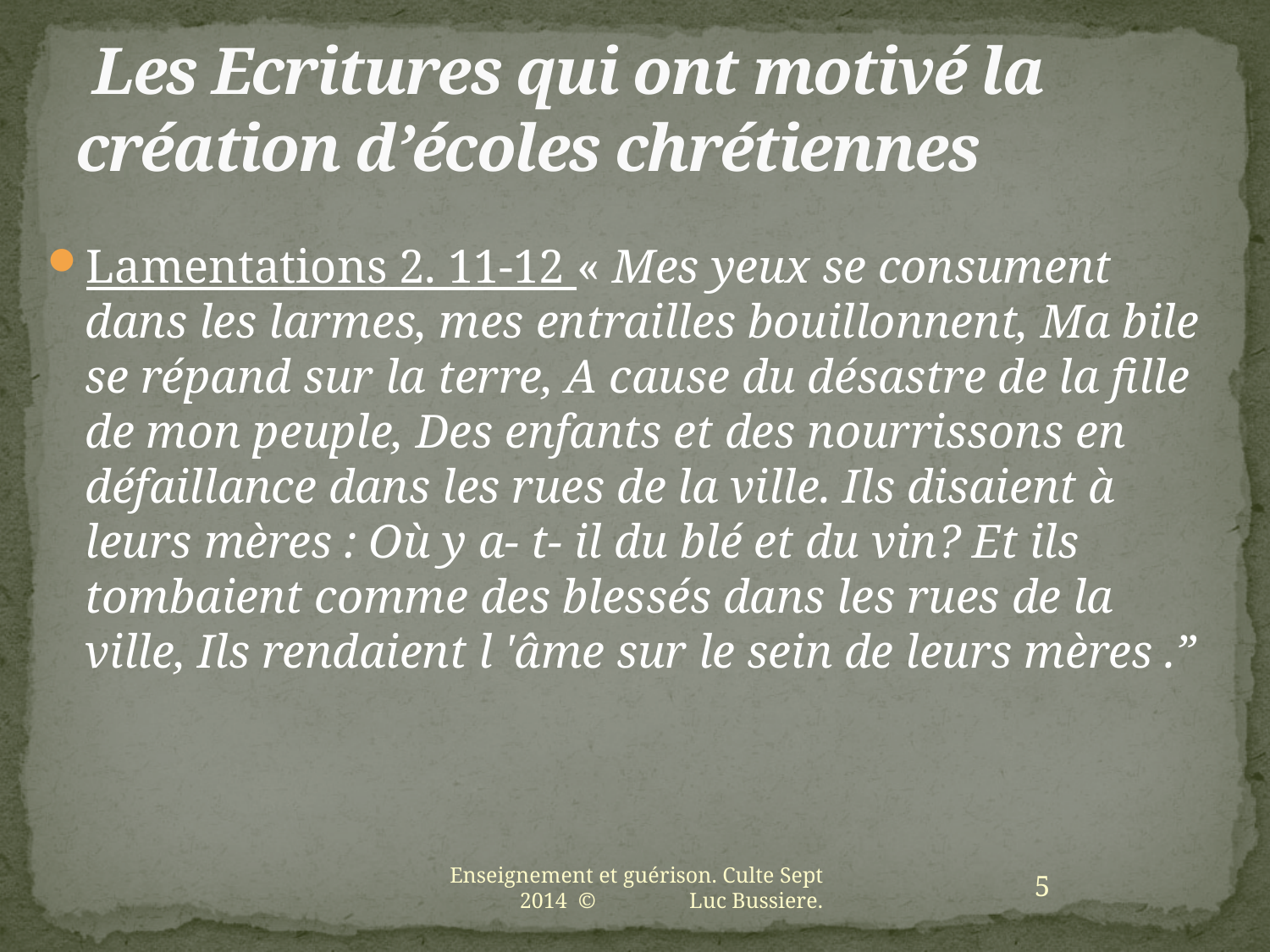

# Les Ecritures qui ont motivé la création d’écoles chrétiennes
Lamentations 2. 11-12 « Mes yeux se consument dans les larmes, mes entrailles bouillonnent, Ma bile se répand sur la terre, A cause du désastre de la fille de mon peuple, Des enfants et des nourrissons en défaillance dans les rues de la ville. Ils disaient à leurs mères : Où y a- t- il du blé et du vin? Et ils tombaient comme des blessés dans les rues de la ville, Ils rendaient l 'âme sur le sein de leurs mères .”
Enseignement et guérison. Culte Sept 2014  ©                 Luc Bussiere.
5